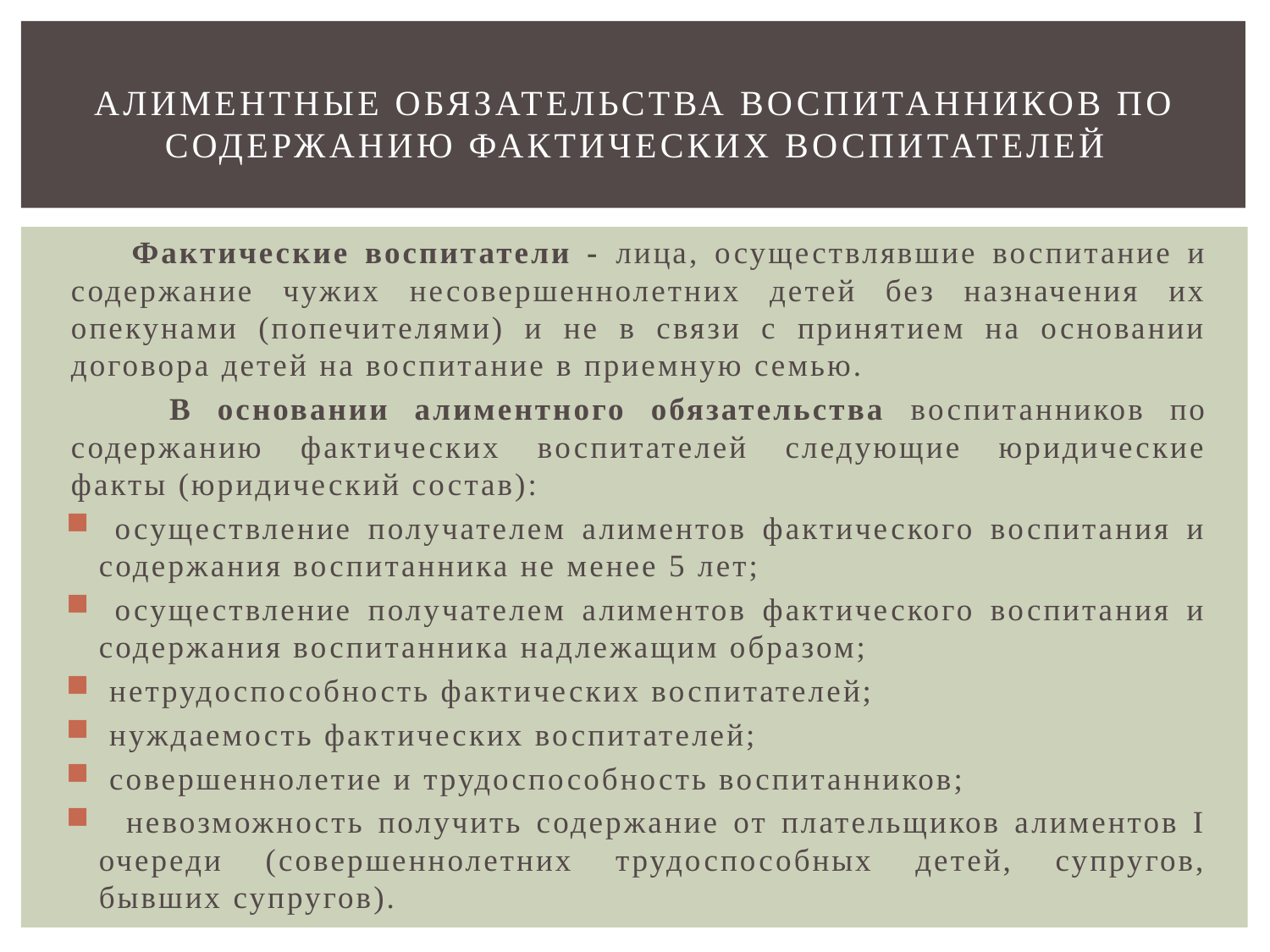

# Алиментные обязательства воспитанников по содержанию фактических воспитателей
    Фактические воспитатели - лица, осуществлявшие воспитание и содержание чужих несовершеннолетних детей без назначения их опекунами (попечителями) и не в связи с принятием на основании договора детей на воспитание в приемную семью.
    В основании алиментного обязательства воспитанников по содержанию фактических воспитателей следующие юридические факты (юридический состав):
 осуществление получателем алиментов фактического воспитания и содержания воспитанника не менее 5 лет;
 осуществление получателем алиментов фактического воспитания и содержания воспитанника надлежащим образом;
 нетрудоспособность фактических воспитателей;
 нуждаемость фактических воспитателей;
 совершеннолетие и трудоспособность воспитанников;
  невозможность получить содержание от плательщиков алиментов I очереди (совершеннолетних трудоспособных детей, супругов, бывших супругов).